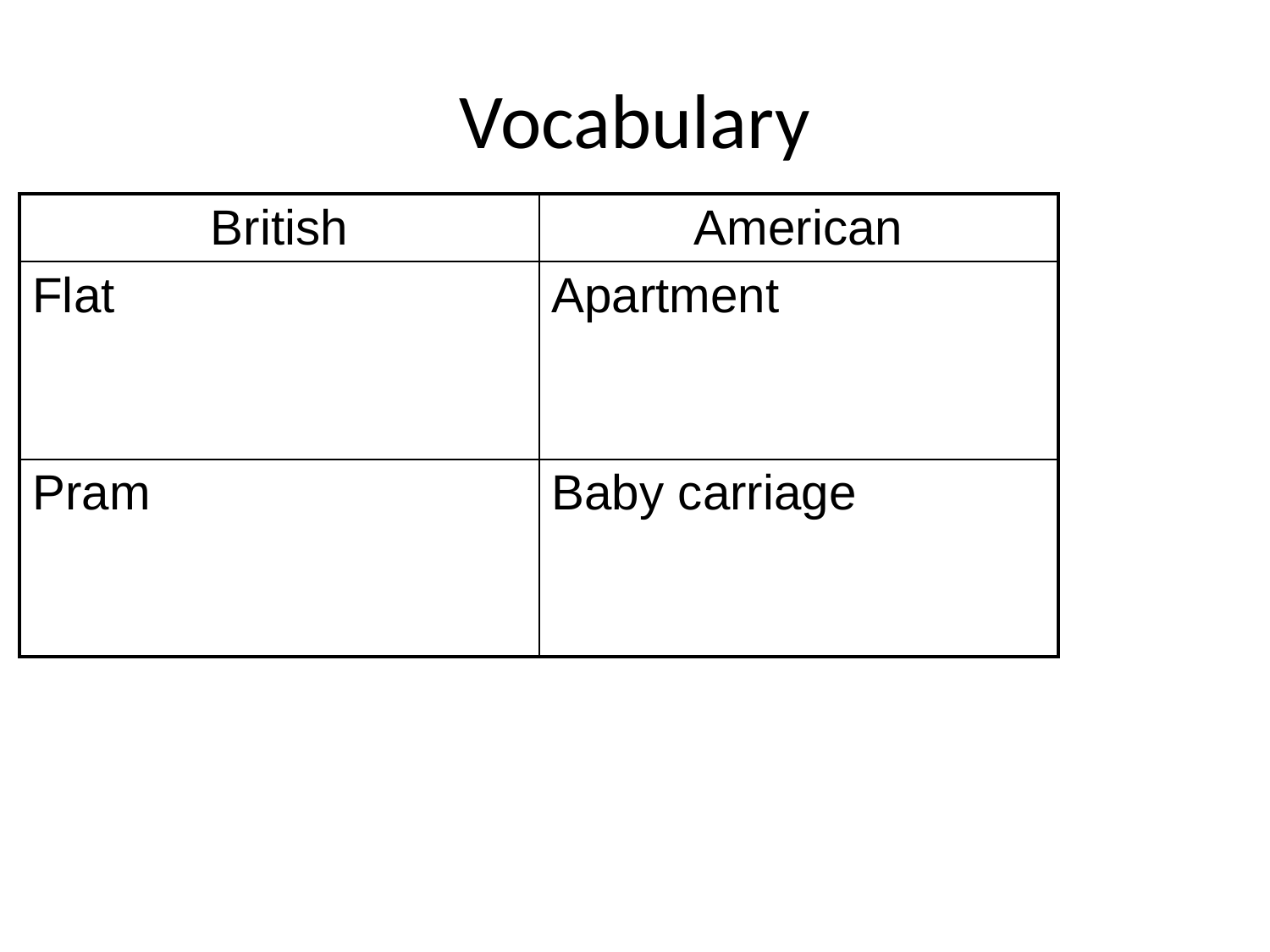

# Vocabulary
| British | American |
| --- | --- |
| Flat | Apartment |
| Pram | Baby carriage |